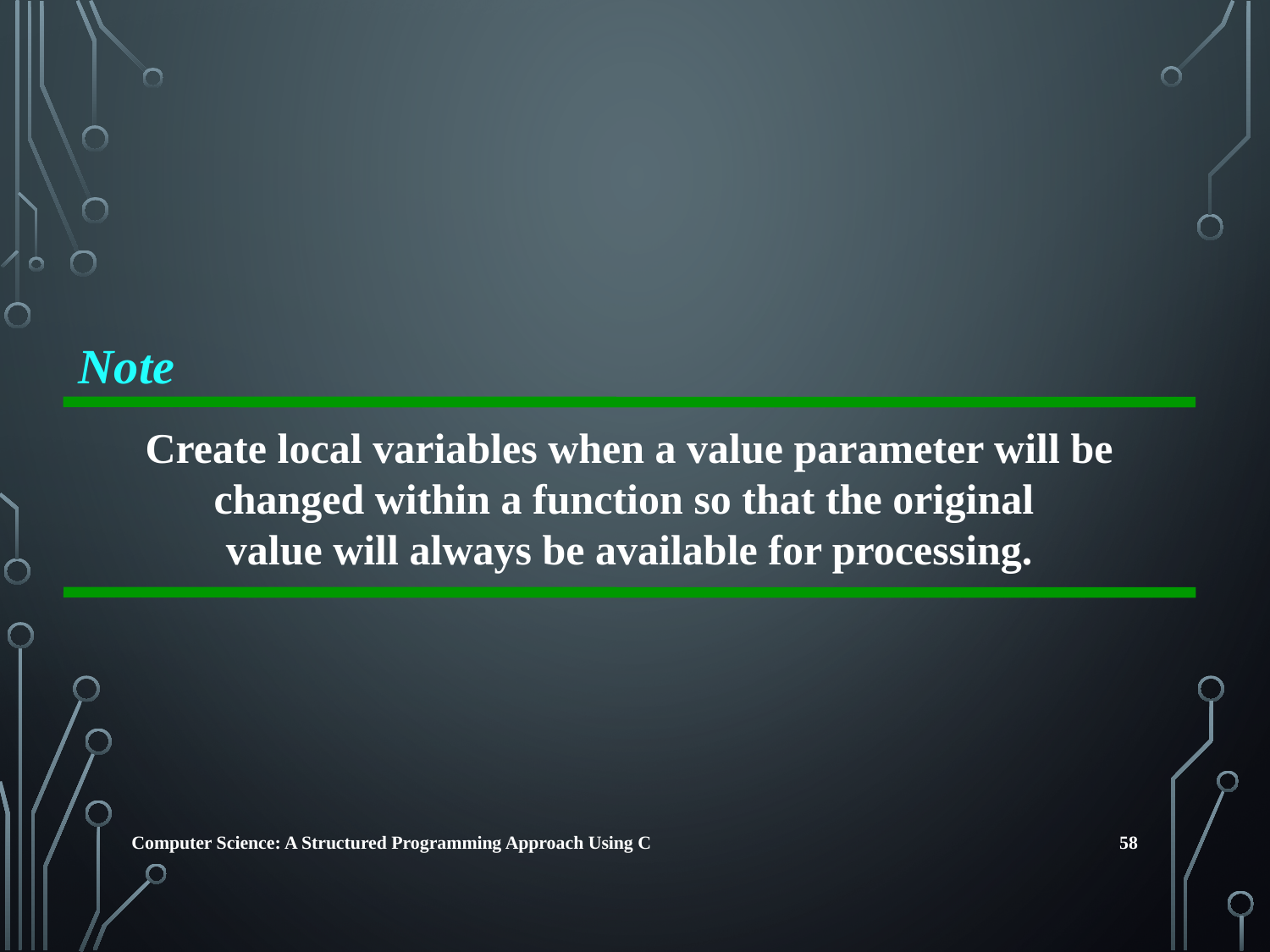

Note

Create local variables when a value parameter will be changed within a function so that the original
value will always be available for processing.

58
Computer Science: A Structured Programming Approach Using C